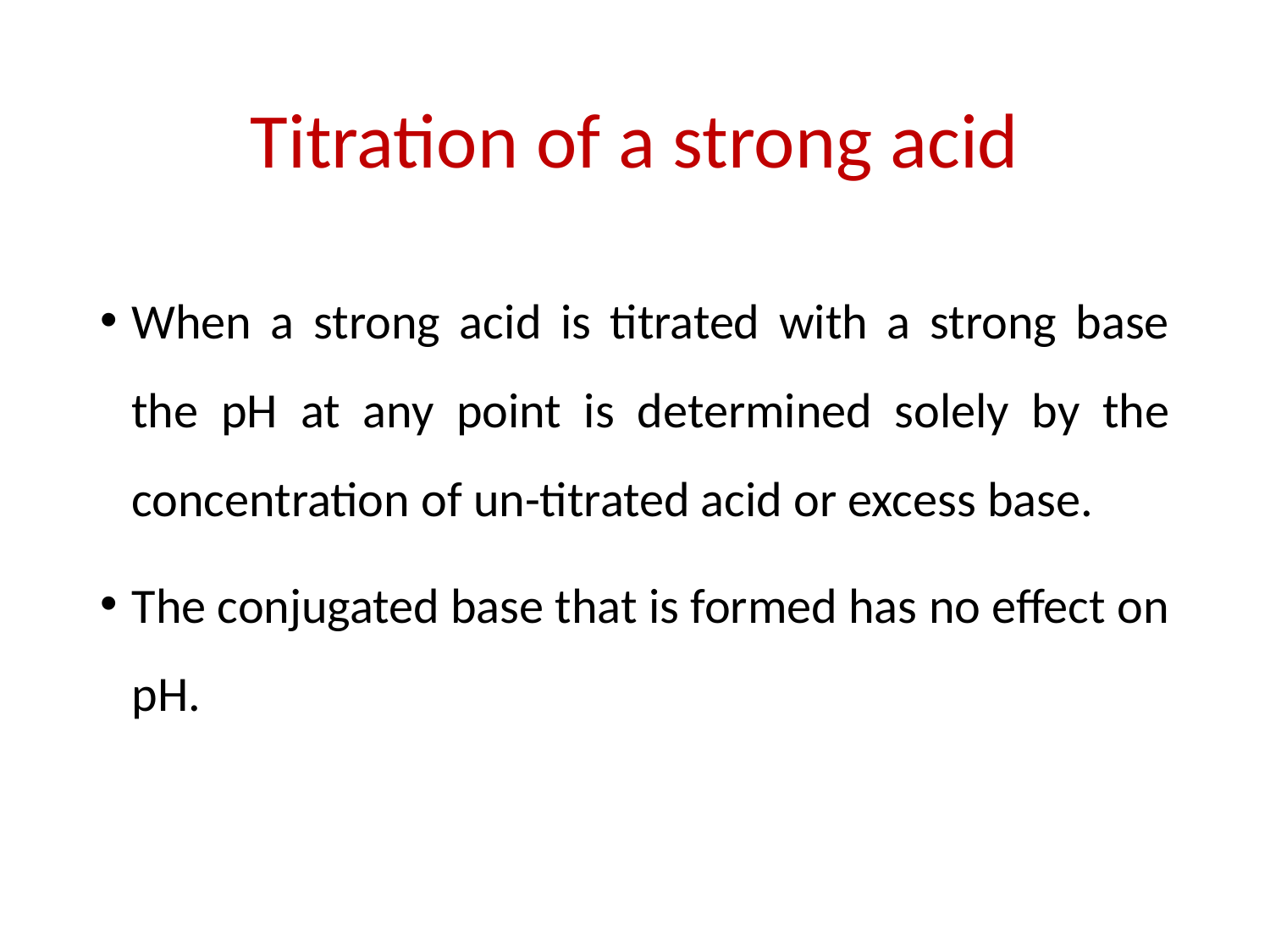

# Titration of a strong acid
When a strong acid is titrated with a strong base the pH at any point is determined solely by the concentration of un-titrated acid or excess base.
The conjugated base that is formed has no effect on pH.